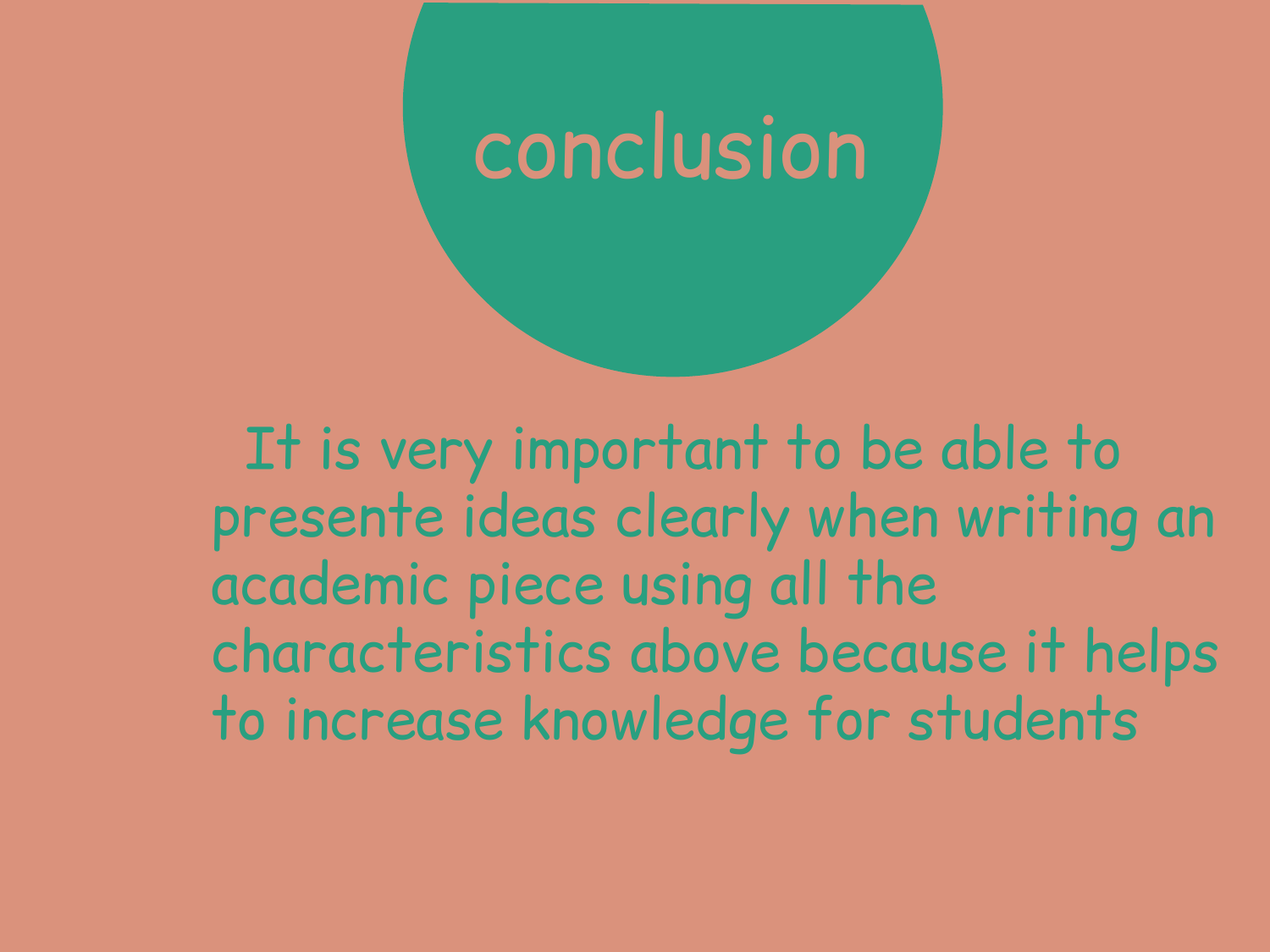

conclusion
  It is very important to be able to presente ideas clearly when writing an academic piece using all the characteristics above because it helps to increase knowledge for students